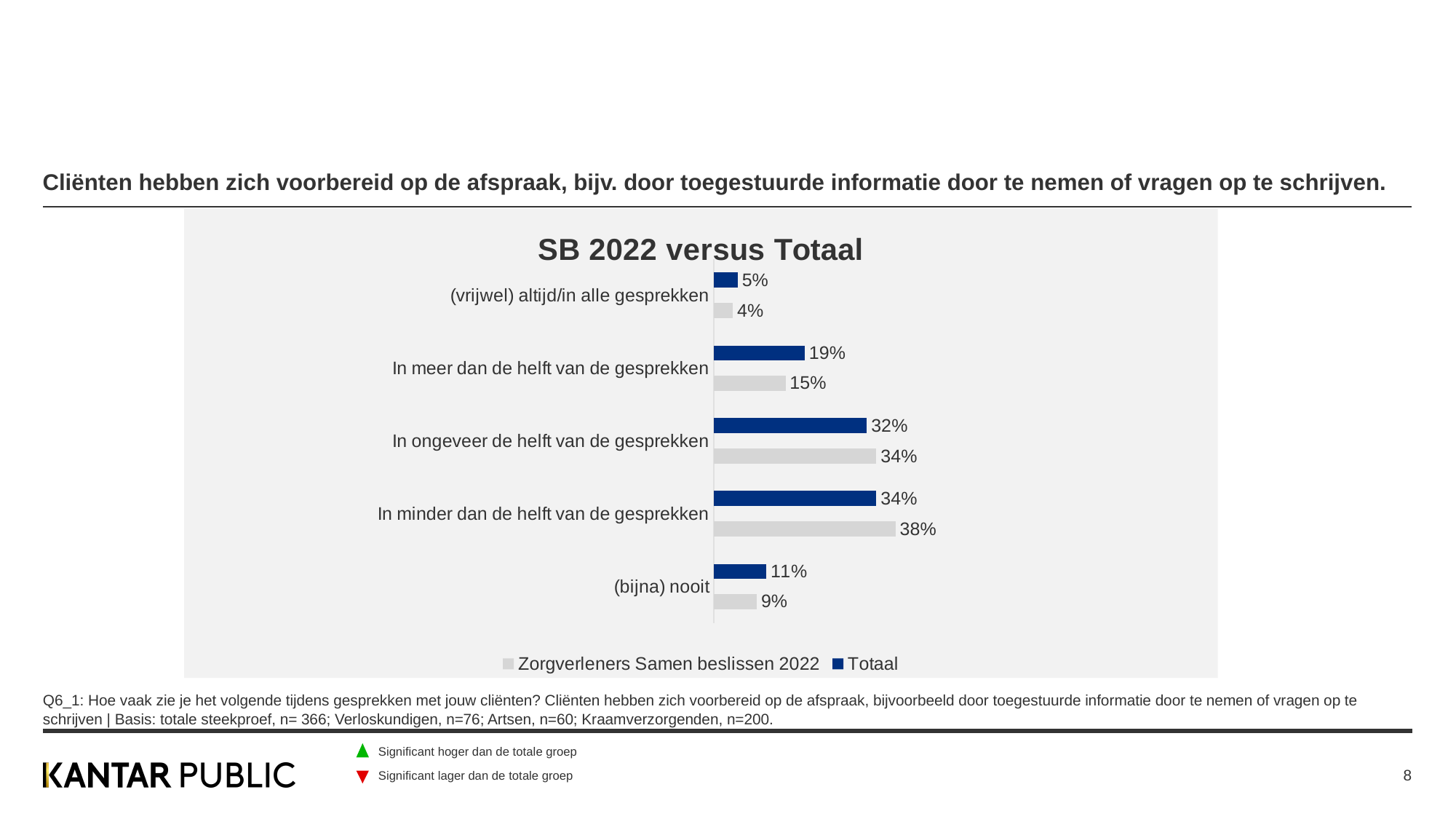

Cliënten hebben zich voorbereid op de afspraak, bijv. door toegestuurde informatie door te nemen of vragen op te schrijven.

### Chart: SB 2022 versus Totaal

| Category | Totaal | Column1 | Zorgverleners Samen beslissen 2022 |
|---|---|---|---|
| (vrijwel) altijd/in alle gesprekken | 0.05 | None | 0.04 |
| In meer dan de helft van de gesprekken | 0.19 | None | 0.15 |
| In ongeveer de helft van de gesprekken | 0.32 | None | 0.34 |
| In minder dan de helft van de gesprekken | 0.34 | None | 0.38 |
| (bijna) nooit | 0.11 | None | 0.09 |
Q6_1: Hoe vaak zie je het volgende tijdens gesprekken met jouw cliënten? Cliënten hebben zich voorbereid op de afspraak, bijvoorbeeld door toegestuurde informatie door te nemen of vragen op te schrijven | Basis: totale steekproef, n= 366; Verloskundigen, n=76; Artsen, n=60; Kraamverzorgenden, n=200.
Significant hoger dan de totale groep

Significant lager dan de totale groep
8